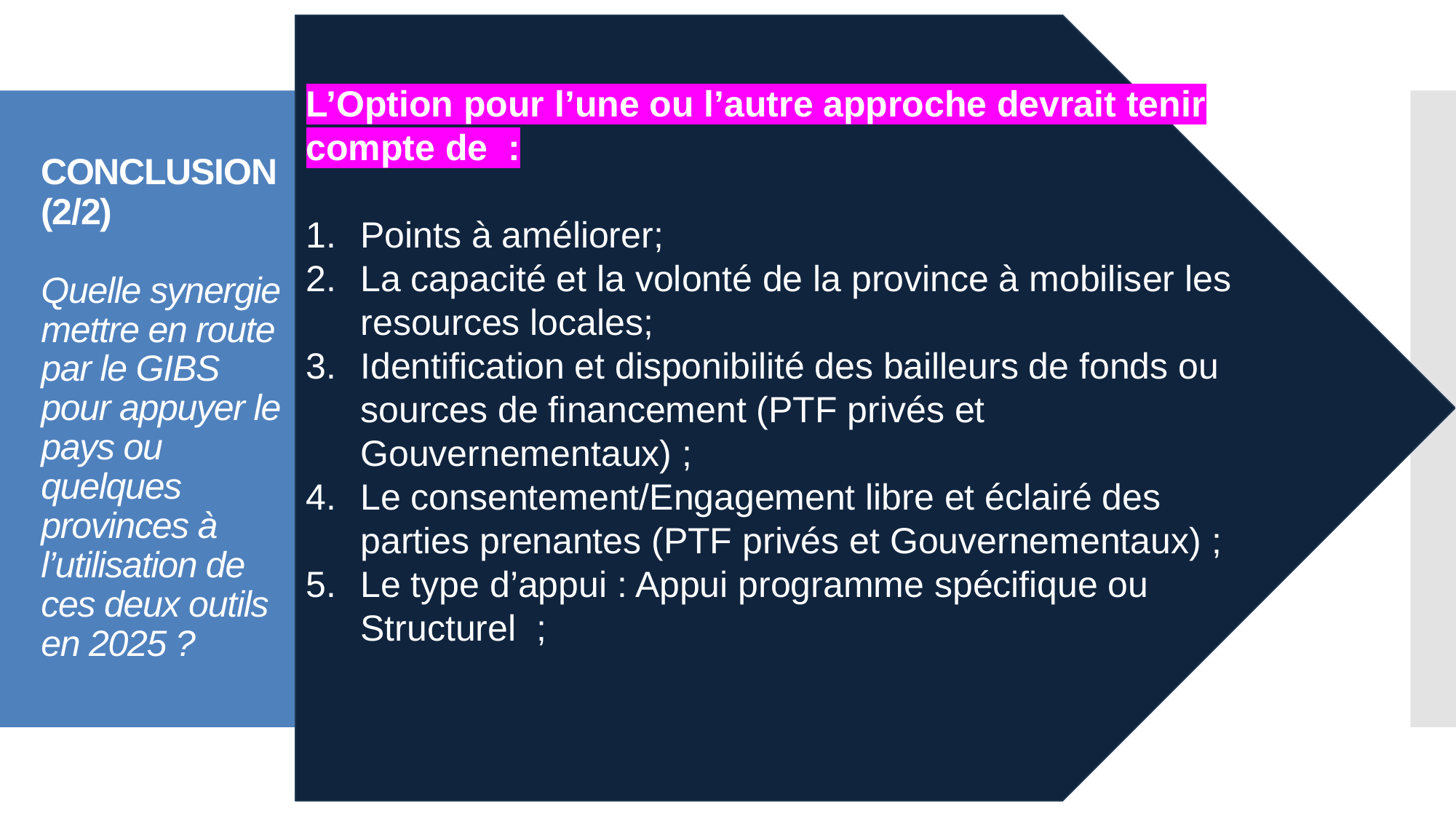

L’Option pour l’une ou l’autre approche devrait tenir compte de  :

Points à améliorer;
La capacité et la volonté de la province à mobiliser les resources locales;
Identification et disponibilité des bailleurs de fonds ou sources de financement (PTF privés et Gouvernementaux) ;
Le consentement/Engagement libre et éclairé des parties prenantes (PTF privés et Gouvernementaux) ;
Le type d’appui : Appui programme spécifique ou Structurel  ;

# CONCLUSION (2/2) Quelle synergie mettre en route par le GIBS pour appuyer le pays ou quelques provinces à l’utilisation de ces deux outils en 2025 ?